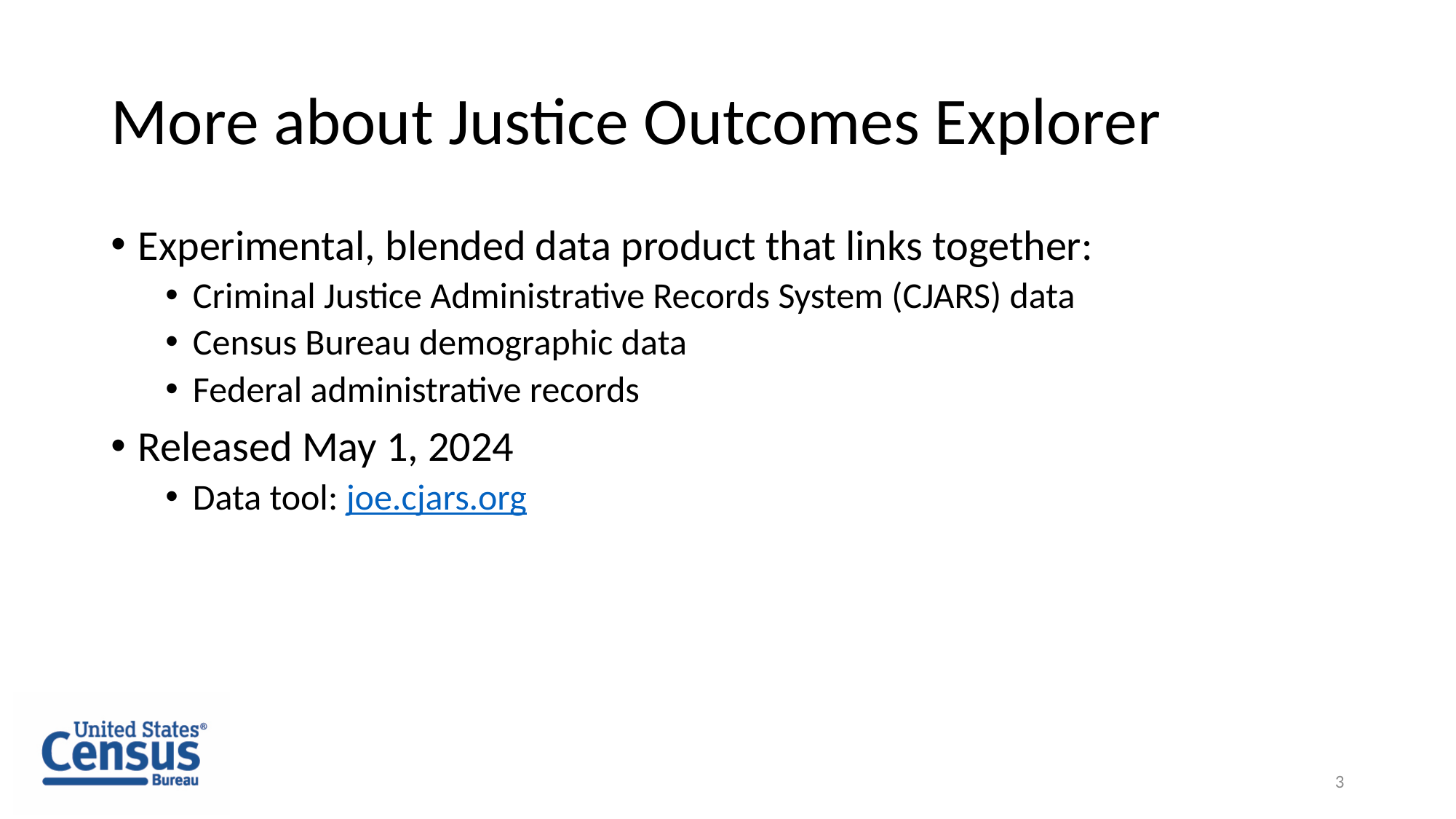

# More about Justice Outcomes Explorer
Experimental, blended data product that links together:
Criminal Justice Administrative Records System (CJARS) data
Census Bureau demographic data
Federal administrative records
Released May 1, 2024
Data tool: joe.cjars.org

3